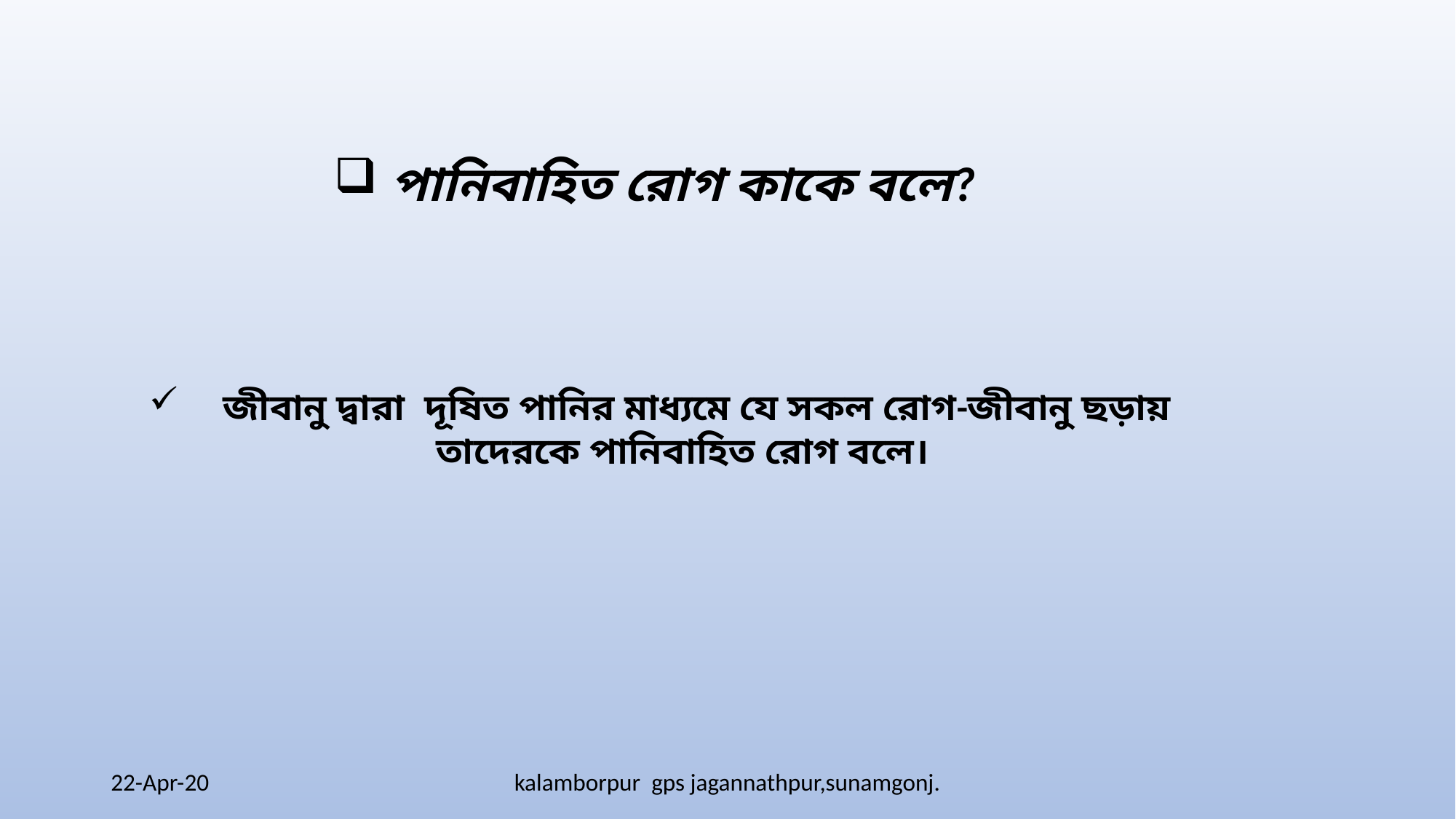

পানিবাহিত রোগ কাকে বলে?
  জীবানু দ্বারা  দূষিত পানির মাধ্যমে যে সকল রোগ-জীবানু ছড়ায় তাদেরকে পানিবাহিত রোগ বলে।
22-Apr-20
kalamborpur  gps jagannathpur,sunamgonj.